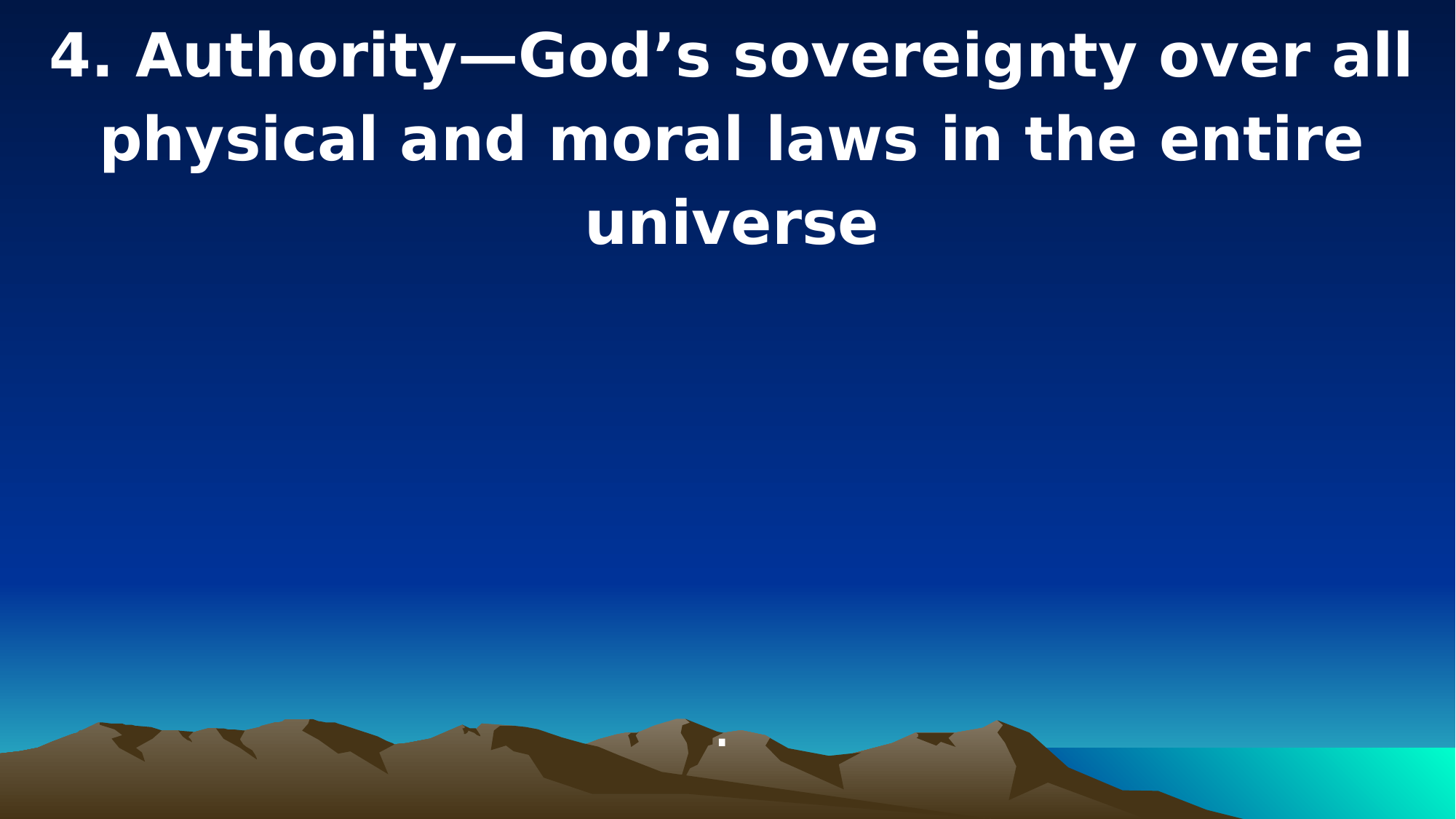

4. Authority—God’s sovereignty over all physical and moral laws in the entire universe

.